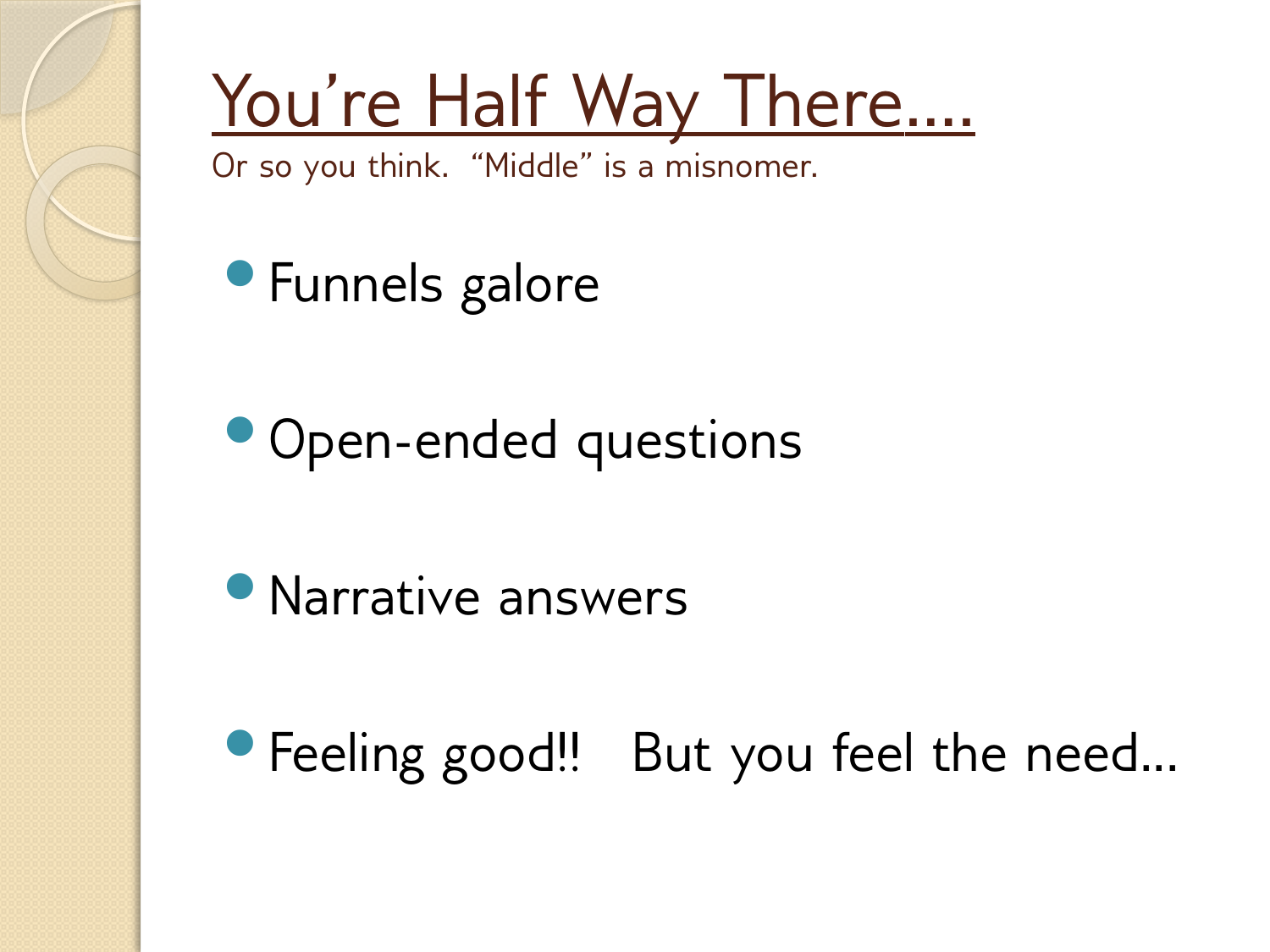

# You’re Half Way There…. Or so you think.  “Middle” is a misnomer.
Funnels galore

Open-ended questions

Narrative answers

Feeling good!!   But you feel the need...